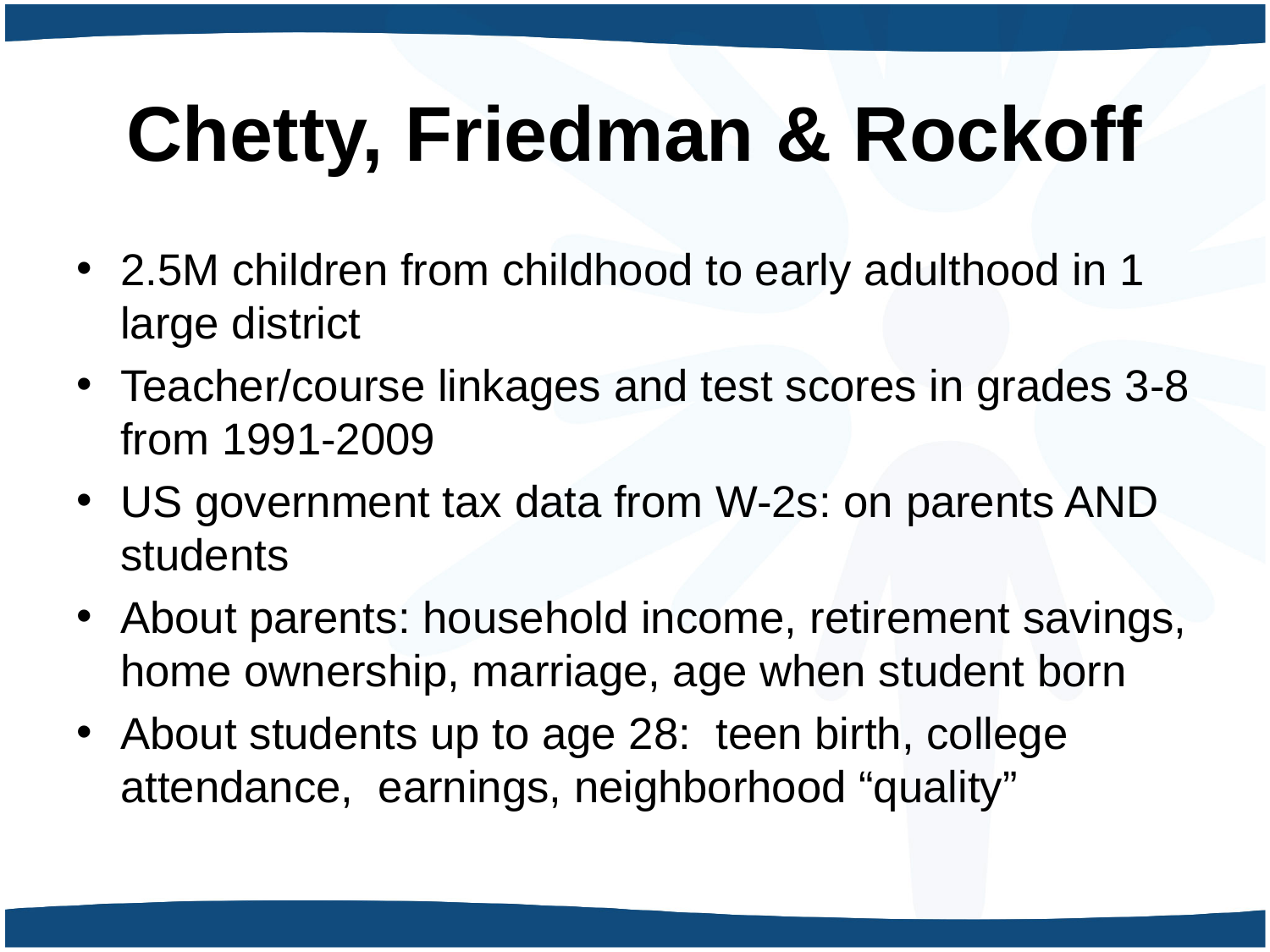

# Chetty, Friedman & Rockoff
2.5M children from childhood to early adulthood in 1 large district
Teacher/course linkages and test scores in grades 3-8 from 1991-2009
US government tax data from W-2s: on parents AND students
About parents: household income, retirement savings, home ownership, marriage, age when student born
About students up to age 28:  teen birth, college attendance,  earnings, neighborhood “quality”